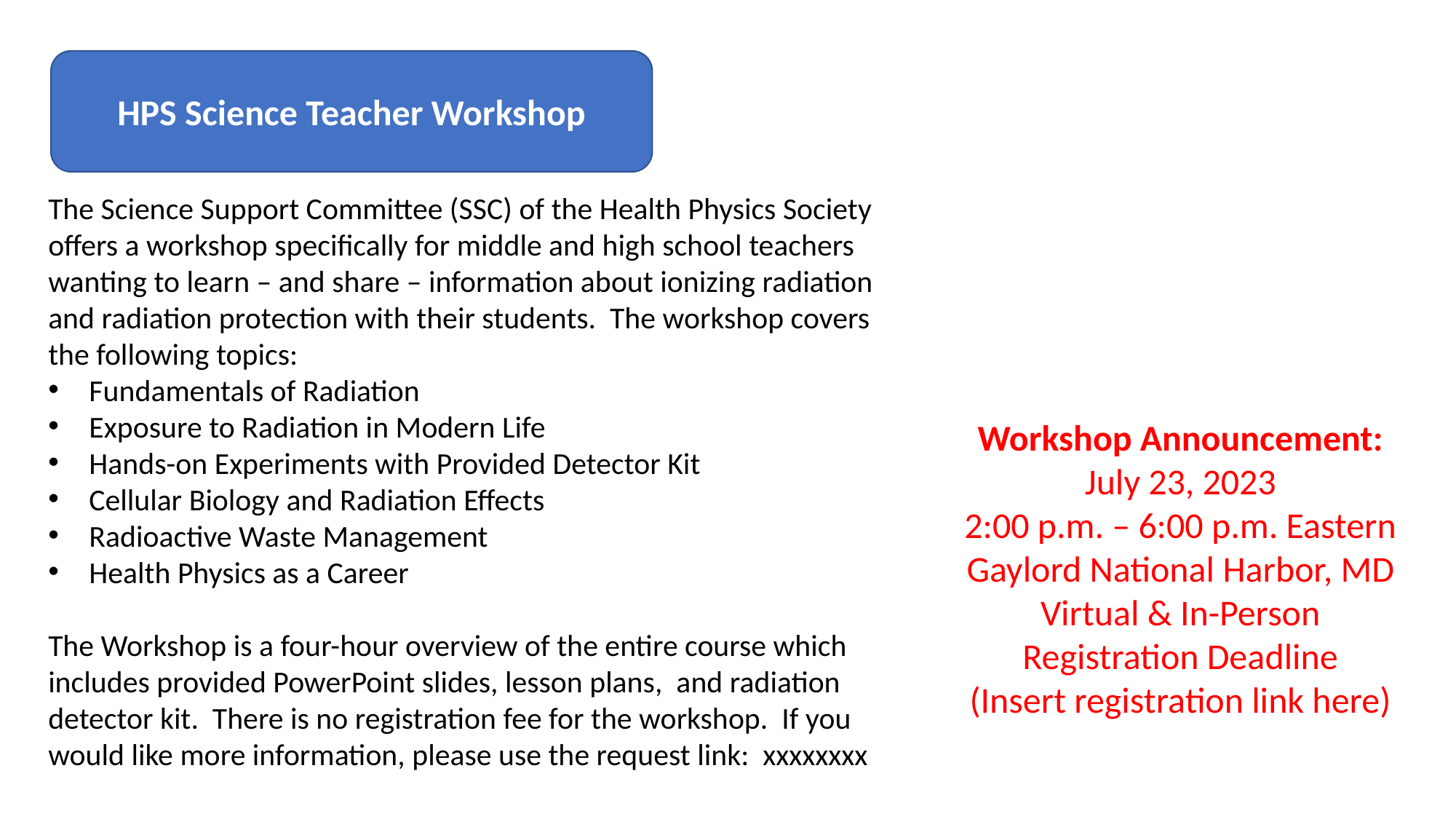

HPS Science Teacher Workshop
The Science Support Committee (SSC) of the Health Physics Society offers a workshop specifically for middle and high school teachers wanting to learn – and share – information about ionizing radiation and radiation protection with their students.  The workshop covers the following topics:
Fundamentals of Radiation
Exposure to Radiation in Modern Life
Hands-on Experiments with Provided Detector Kit
Cellular Biology and Radiation Effects
Radioactive Waste Management
Health Physics as a Career

The Workshop is a four-hour overview of the entire course which includes provided PowerPoint slides, lesson plans,  and radiation detector kit.  There is no registration fee for the workshop.  If you would like more information, please use the request link:  xxxxxxxx

Workshop Announcement:
July 23, 2023
2:00 p.m. – 6:00 p.m. Eastern
Gaylord National Harbor, MD
Virtual & In-Person
Registration Deadline
(Insert registration link here)